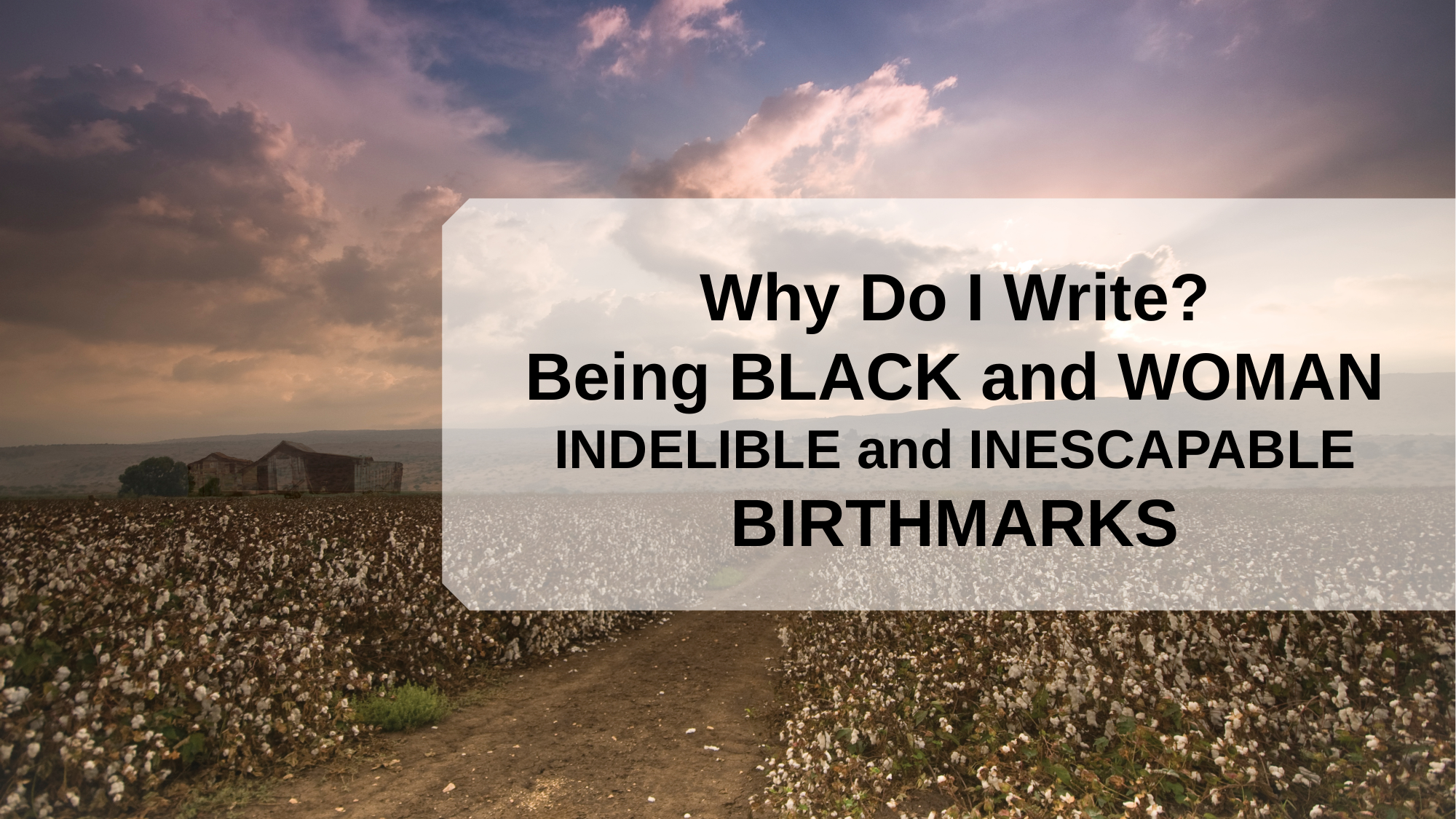

# Why Do I Write? Being BLACK and WOMAN INDELIBLE and INESCAPABLE BIRTHMARKS